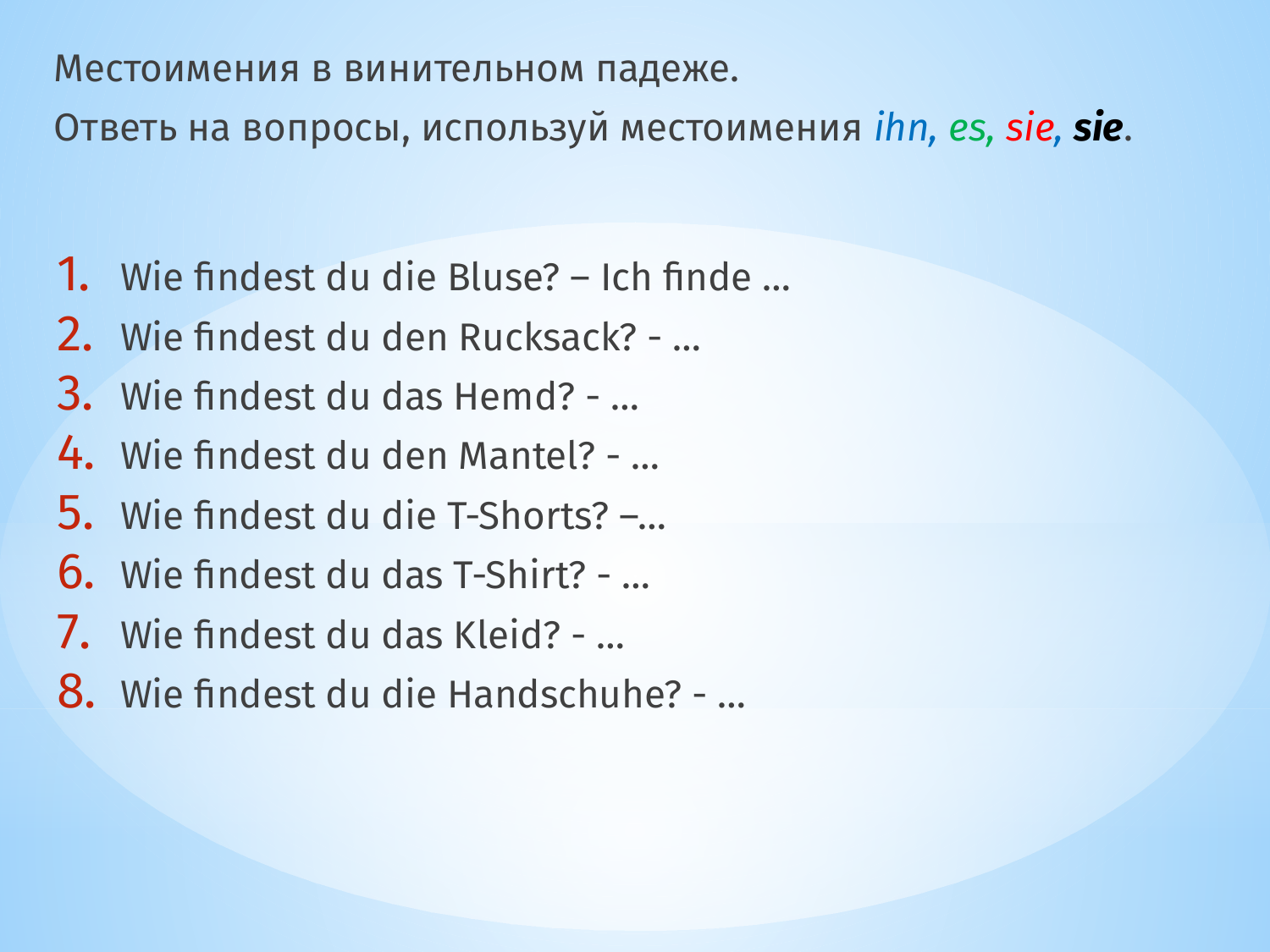

Местоимения в винительном падеже.
Ответь на вопросы, используй местоимения ihn, es, sie, sie.

Wie findest du die Bluse? – Ich finde …
Wie findest du den Rucksack? - …
Wie findest du das Hemd? - …
Wie findest du den Mantel? - …
Wie findest du die T-Shorts? –…
Wie findest du das T-Shirt? - …
Wie findest du das Kleid? - …
Wie findest du die Handschuhe? - …